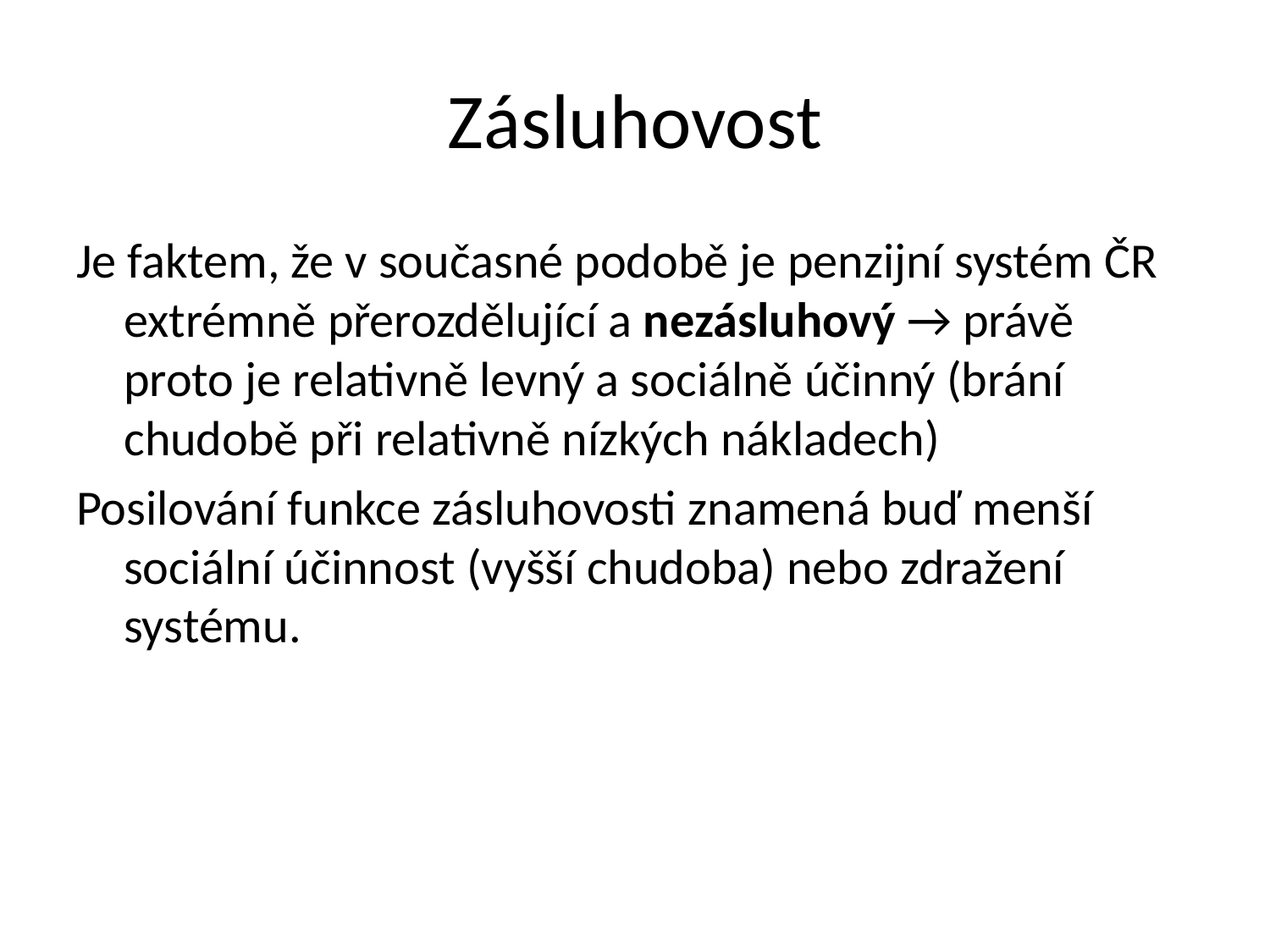

# Zásluhovost
Je faktem, že v současné podobě je penzijní systém ČR extrémně přerozdělující a nezásluhový → právě proto je relativně levný a sociálně účinný (brání chudobě při relativně nízkých nákladech)
Posilování funkce zásluhovosti znamená buď menší sociální účinnost (vyšší chudoba) nebo zdražení systému.